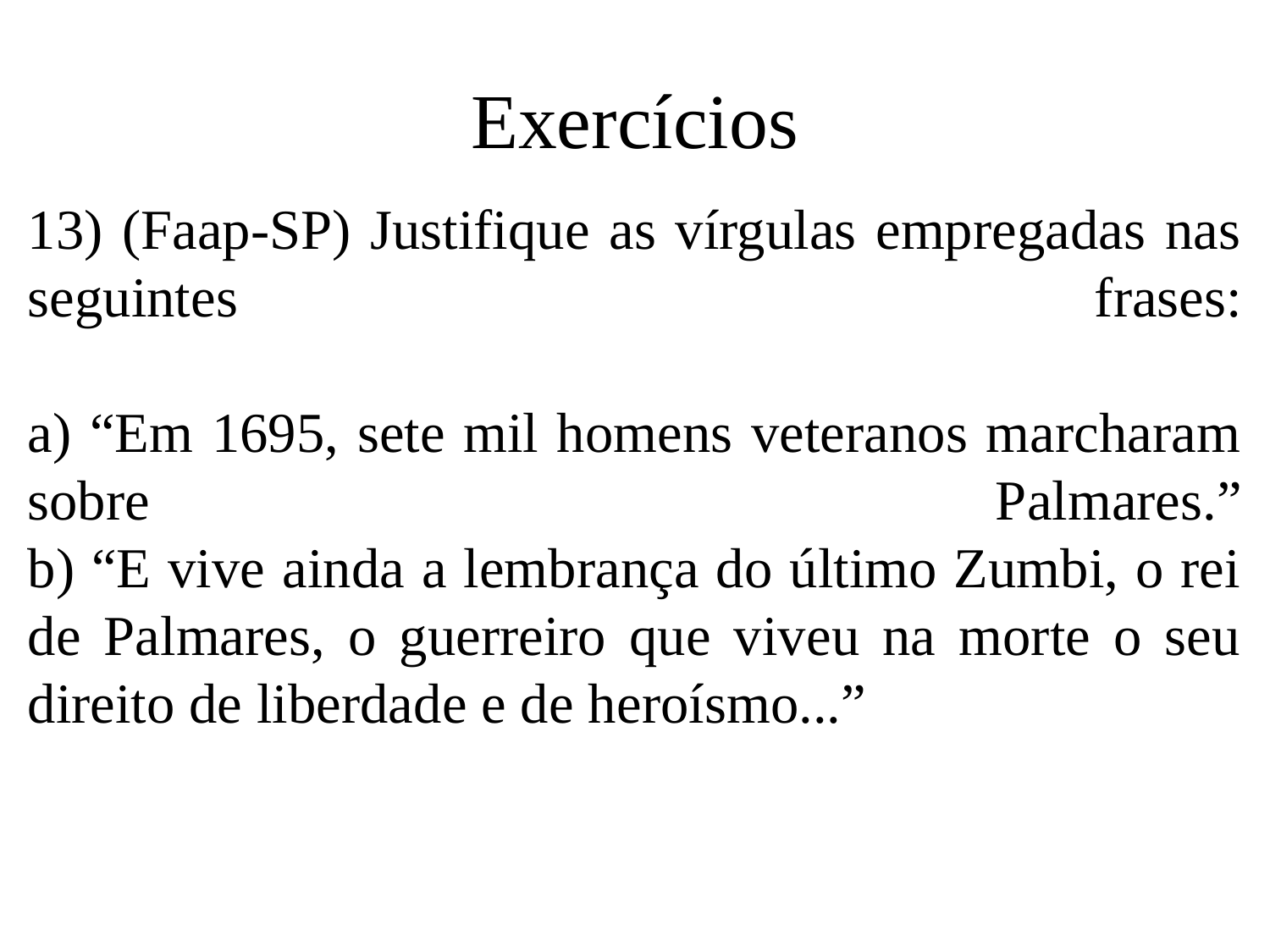

# Exercícios
13) (Faap-SP) Justifique as vírgulas empregadas nas seguintes frases:
a) “Em 1695, sete mil homens veteranos marcharam sobre Palmares.”
b) “E vive ainda a lembrança do último Zumbi, o rei de Palmares, o guerreiro que viveu na morte o seu direito de liberdade e de heroísmo...”